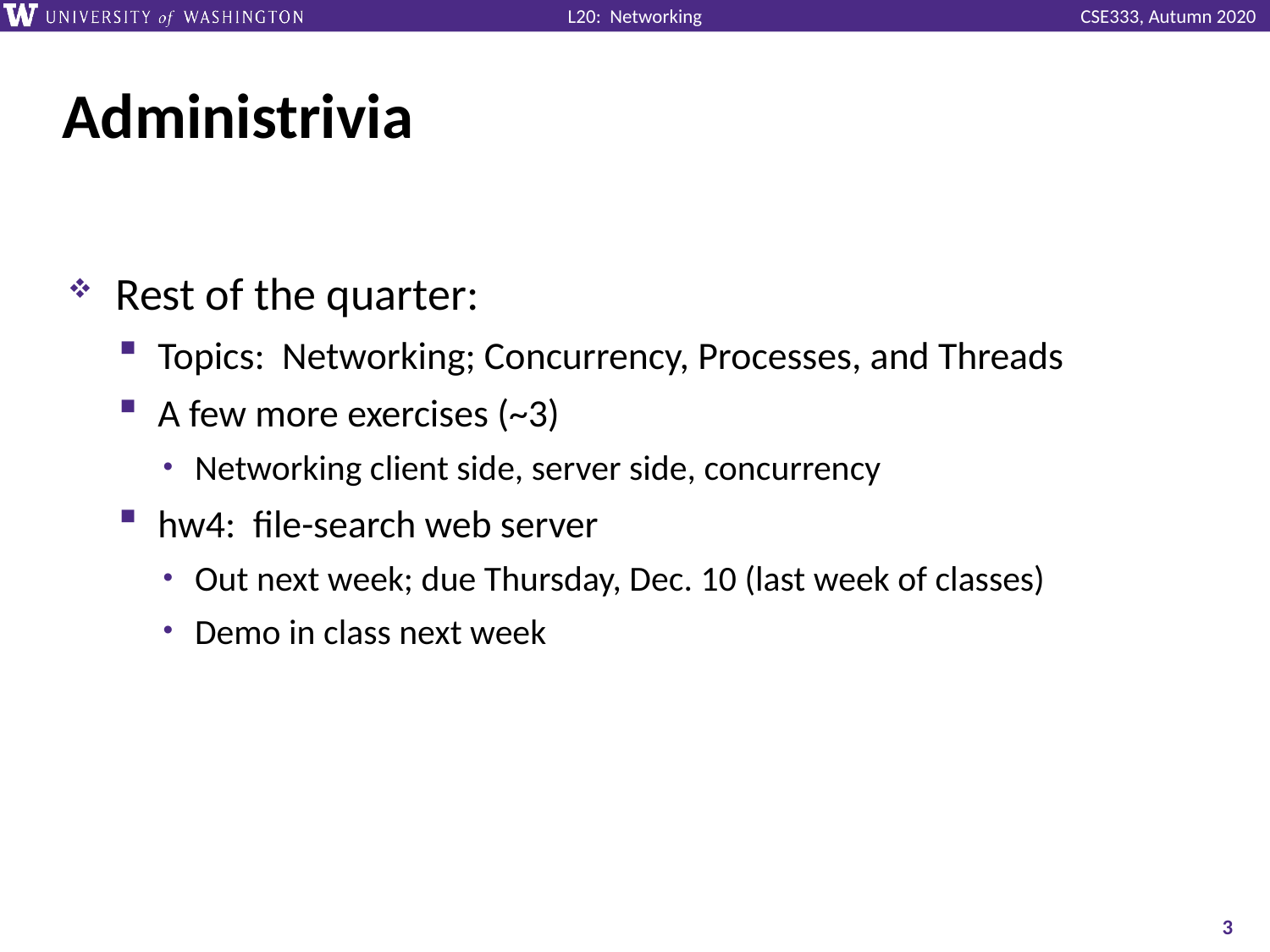

# Administrivia

Rest of the quarter:
Topics:  Networking; Concurrency, Processes, and Threads
A few more exercises (~3)
Networking client side, server side, concurrency
hw4:  file-search web server
Out next week; due Thursday, Dec. 10 (last week of classes)
Demo in class next week

3